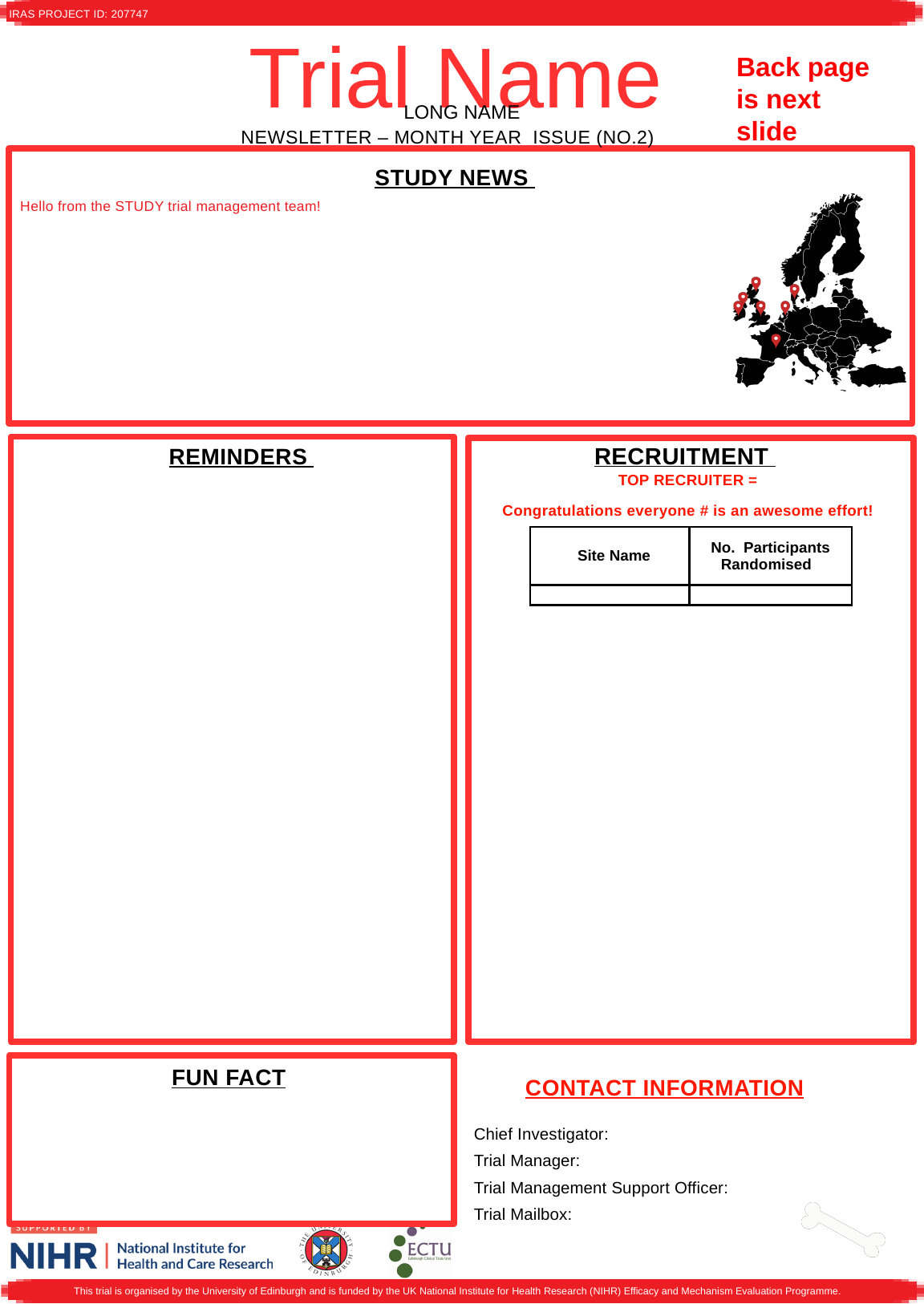

Trial Name
IRAS PROJECT ID: 207747

Back page is next slide
LONG NAME
NEWSLETTER – MONTH YEAR  ISSUE (NO.2)

STUDY NEWS

Hello from the STUDY trial management team!

REMINDERS
RECRUITMENT

TOP RECRUITER =

Congratulations everyone # is an awesome effort!
| Site Name | No. Participants Randomised |
| --- | --- |
|  |  |

FUN FACT
CONTACT INFORMATION

Chief Investigator:
Trial Manager:
Trial Management Support Officer:
Trial Mailbox:

This trial is organised by the University of Edinburgh and is funded by the UK National Institute for Health Research (NIHR) Efficacy and Mechanism Evaluation Programme.